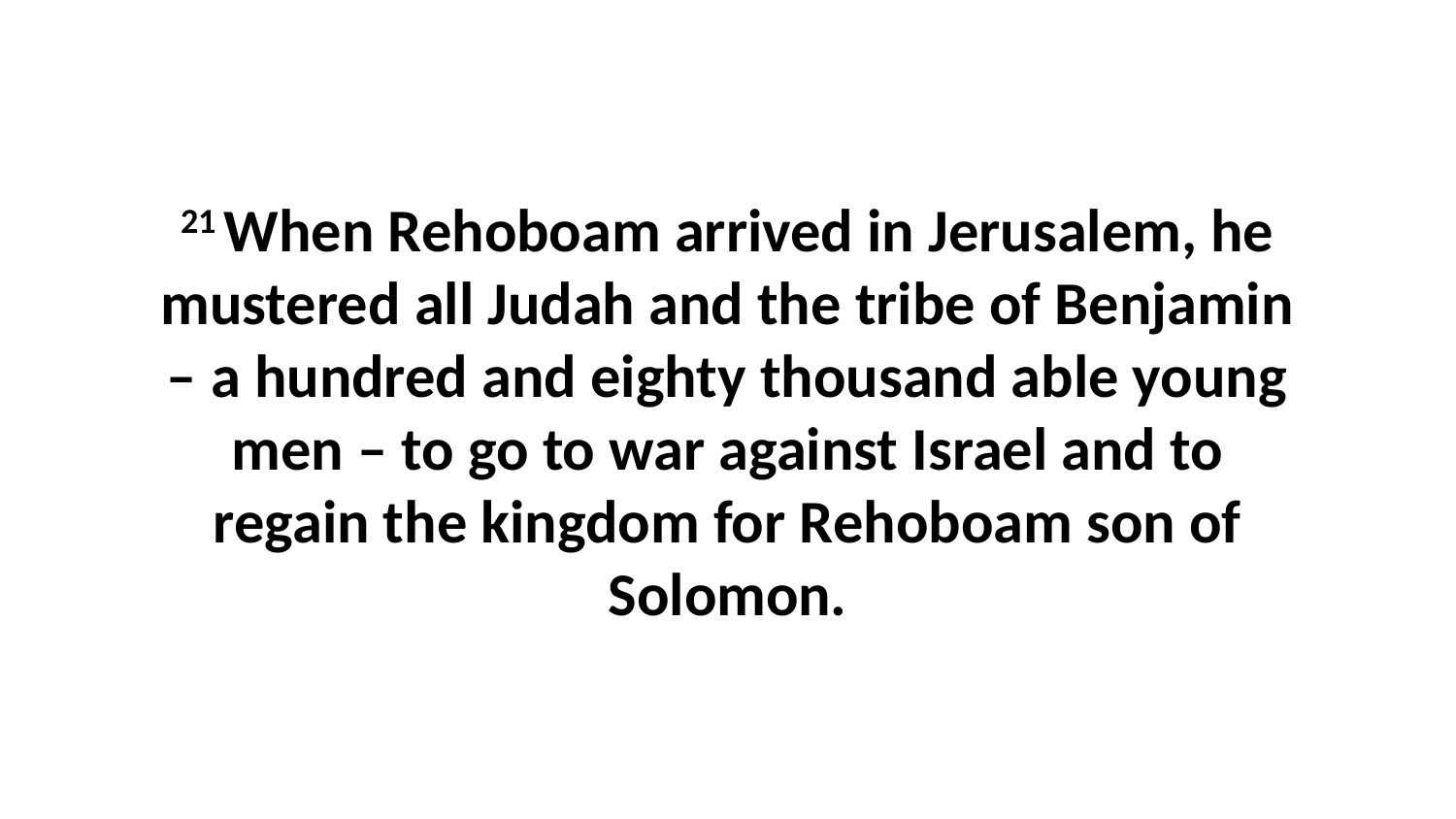

21 When Rehoboam arrived in Jerusalem, he mustered all Judah and the tribe of Benjamin – a hundred and eighty thousand able young men – to go to war against Israel and to regain the kingdom for Rehoboam son of Solomon.